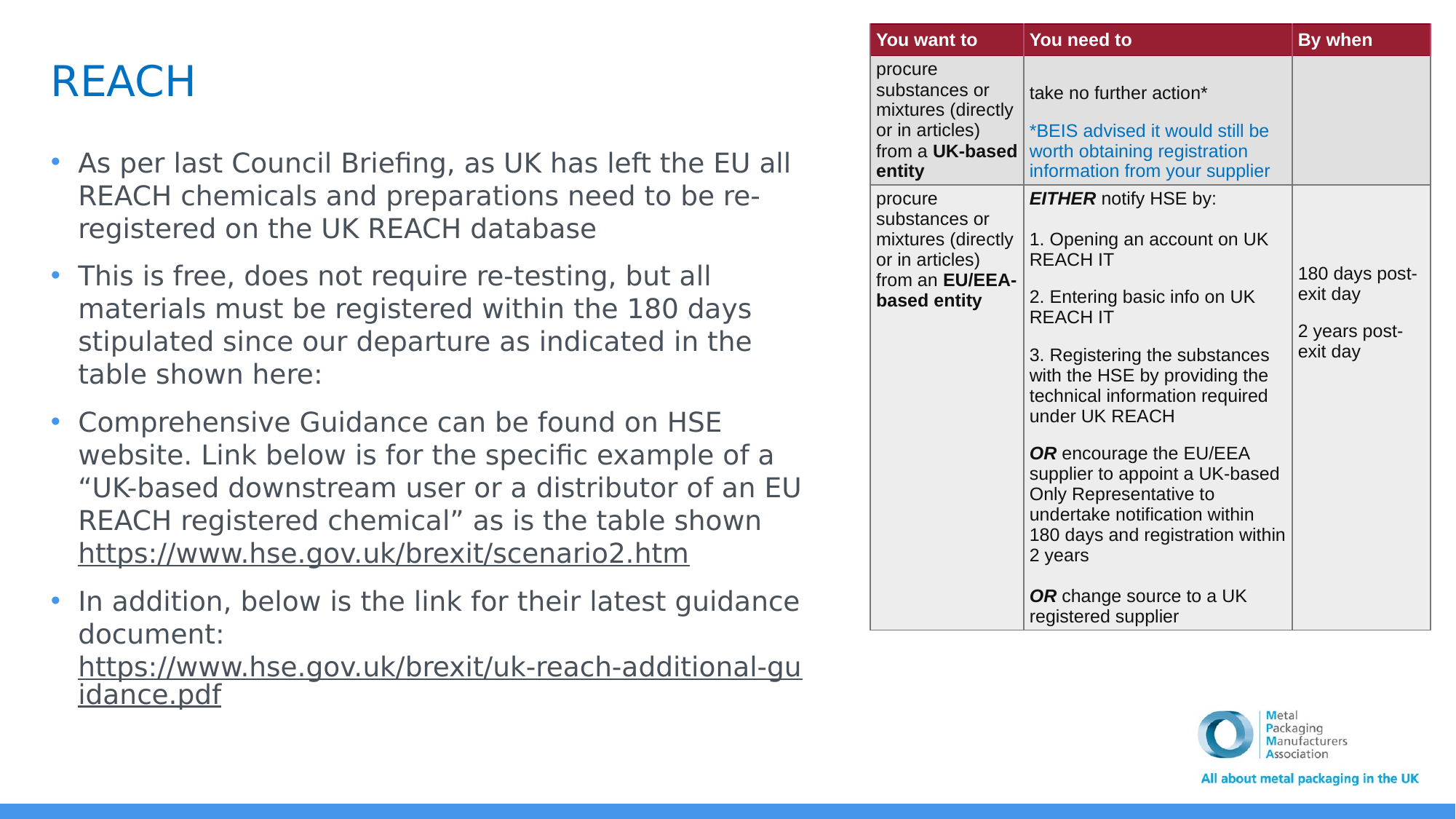

| You want to | You need to | By when |
| --- | --- | --- |
| procure substances or mixtures (directly or in articles) from a UK-based entity | take no further action\* \*BEIS advised it would still be worth obtaining registration information from your supplier |  |
| procure substances or mixtures (directly or in articles) from an EU/EEA-based entity | EITHER notify HSE by:   1. Opening an account on UK REACH IT 2. Entering basic info on UK REACH IT 3. Registering the substances with the HSE by providing the technical information required under UK REACH OR encourage the EU/EEA supplier to appoint a UK-based Only Representative to undertake notification within 180 days and registration within 2 years   OR change source to a UK registered supplier | 180 days post-exit day 2 years post-exit day |
REACH

As per last Council Briefing, as UK has left the EU all REACH chemicals and preparations need to be re-registered on the UK REACH database
This is free, does not require re-testing, but all materials must be registered within the 180 days stipulated since our departure as indicated in the table shown here:
Comprehensive Guidance can be found on HSE website. Link below is for the specific example of a “UK-based downstream user or a distributor of an EU REACH registered chemical” as is the table shown https://www.hse.gov.uk/brexit/scenario2.htm
In addition, below is the link for their latest guidance document:  https://www.hse.gov.uk/brexit/uk-reach-additional-guidance.pdf